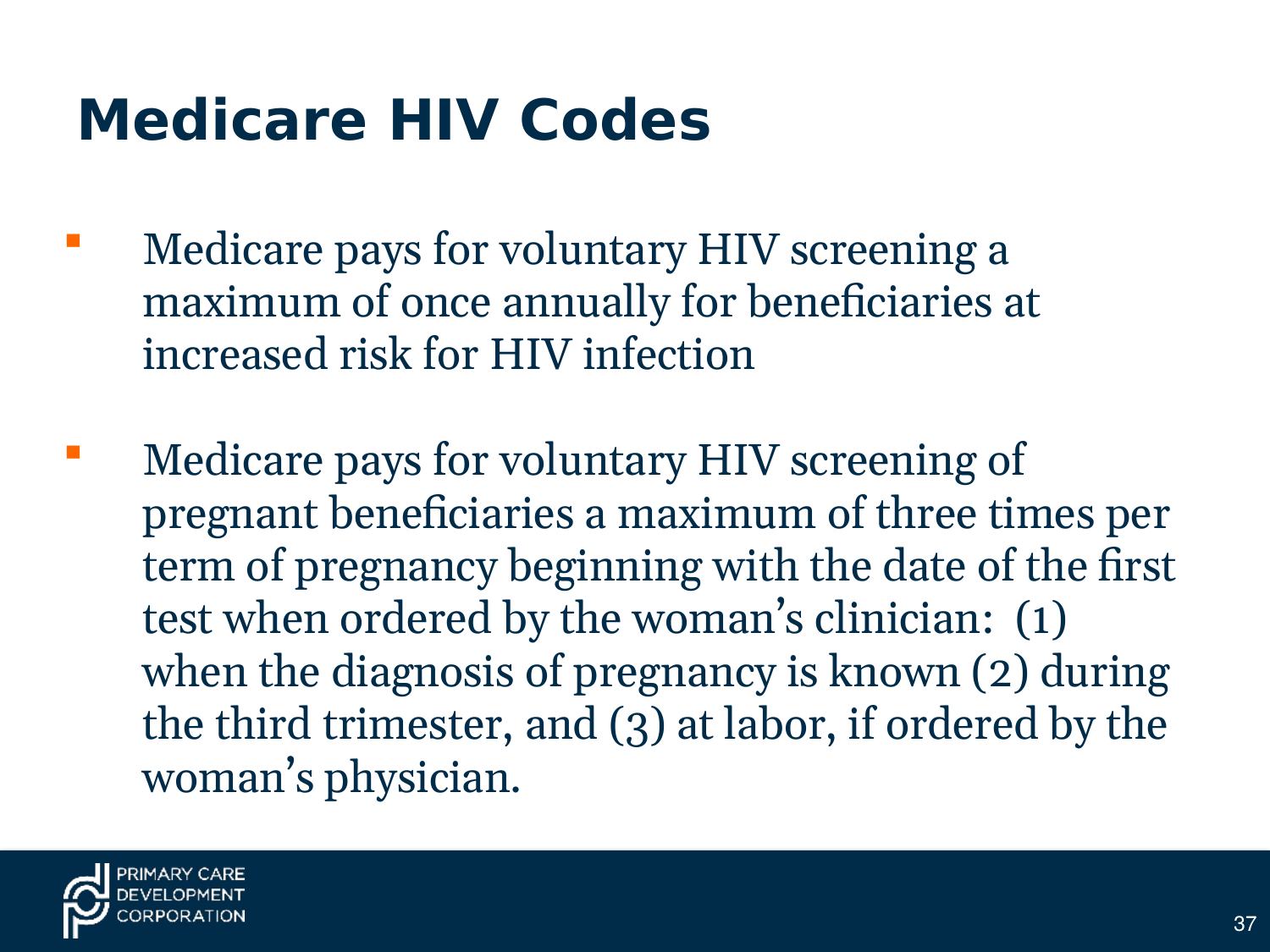

# Medicare HIV Codes
Medicare pays for voluntary HIV screening a maximum of once annually for beneficiaries at increased risk for HIV infection

Medicare pays for voluntary HIV screening of pregnant beneficiaries a maximum of three times per term of pregnancy beginning with the date of the first test when ordered by the woman’s clinician:  (1) when the diagnosis of pregnancy is known (2) during the third trimester, and (3) at labor, if ordered by the woman’s physician.
37